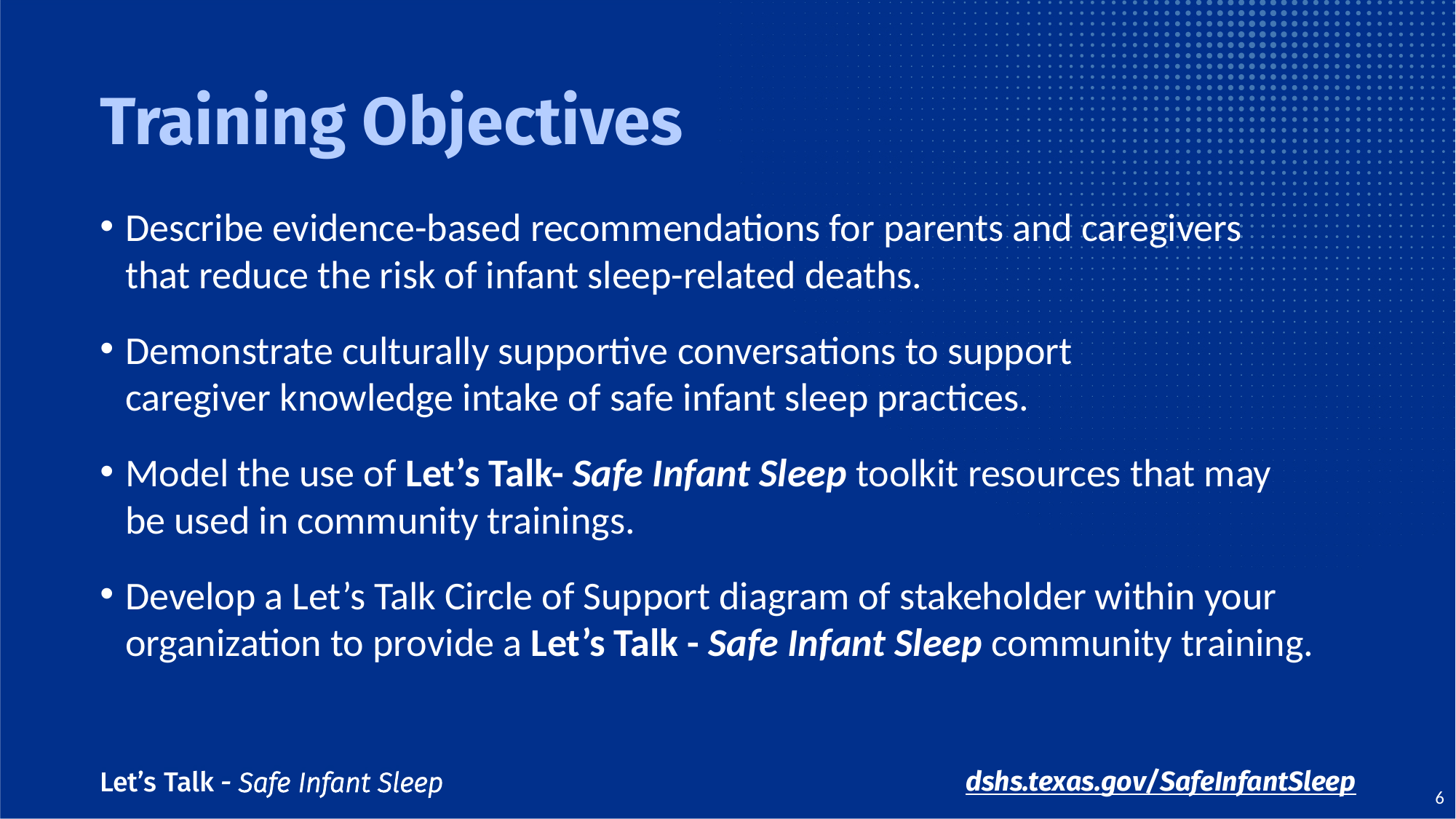

# Training Objectives
Describe evidence-based recommendations for parents and caregivers that reduce the risk of infant sleep-related deaths.
Demonstrate culturally supportive conversations to support caregiver knowledge intake of safe infant sleep practices.
Model the use of Let’s Talk- Safe Infant Sleep toolkit resources that may be used in community trainings.
Develop a Let’s Talk Circle of Support diagram of stakeholder within your organization to provide a Let’s Talk - Safe Infant Sleep community training.
6